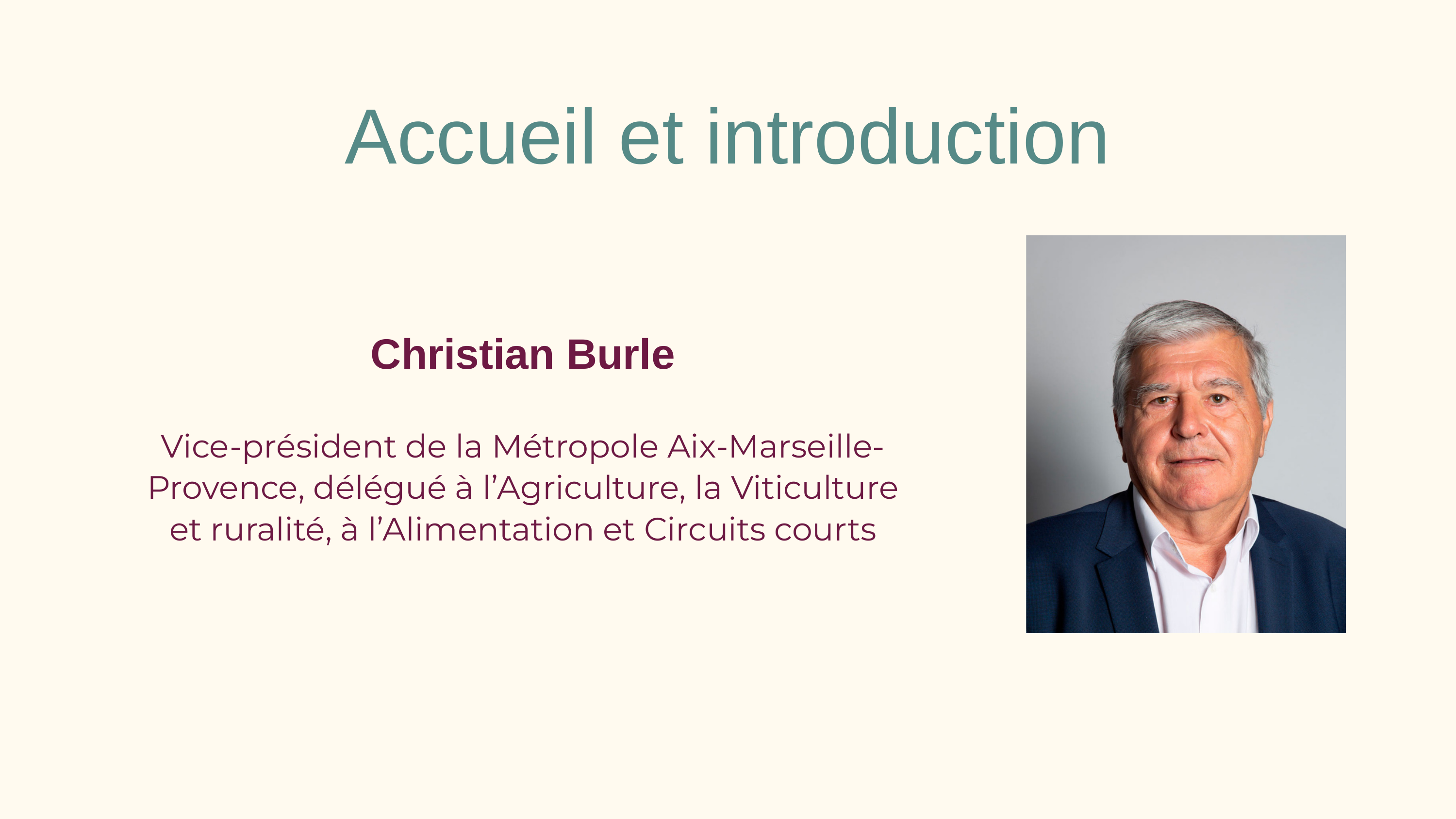

Accueil et introduction

Christian Burle

Vice-président de la Métropole Aix-Marseille-Provence, délégué à l’Agriculture, la Viticulture et ruralité, à l’Alimentation et Circuits courts